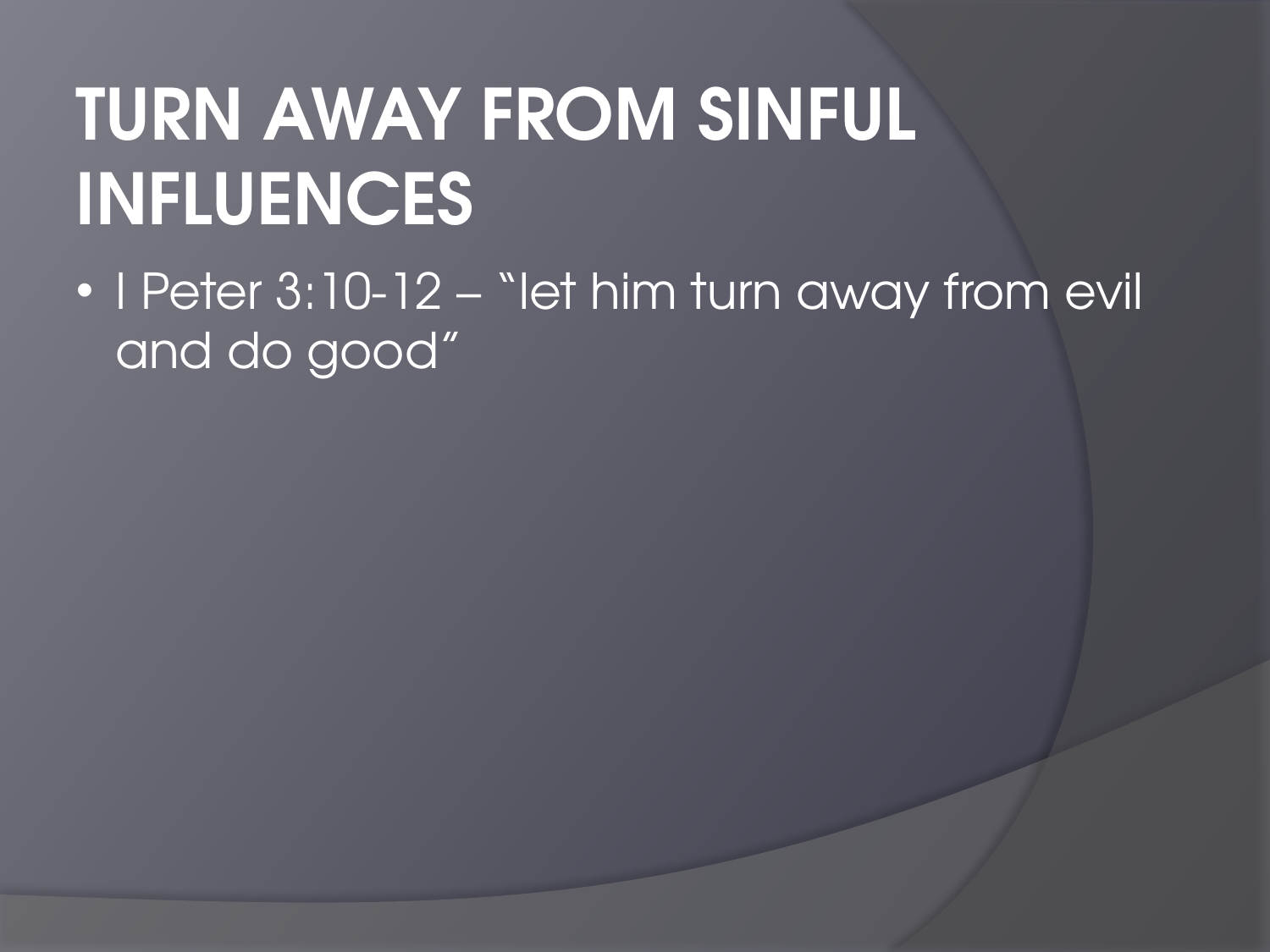

TURN AWAY FROM SINFUL INFLUENCES
I Peter 3:10-12 – “let him turn away from evil and do good”